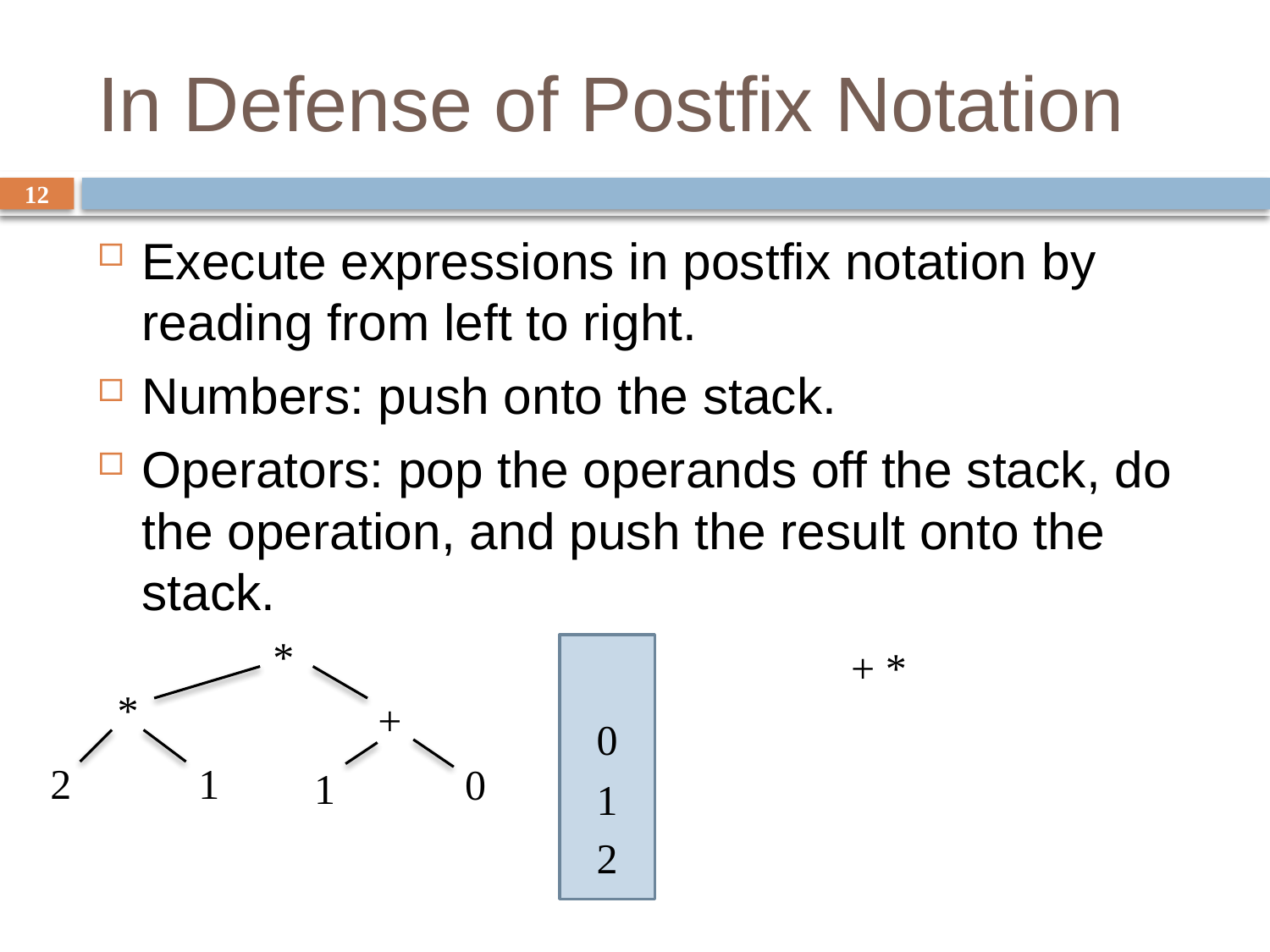

# In Defense of Postfix Notation
12
Execute expressions in postfix notation by reading from left to right.
Numbers: push onto the stack.
Operators: pop the operands off the stack, do the operation, and push the result onto the stack.
*
*
+
1
2
0
1

+ *
0
1
2